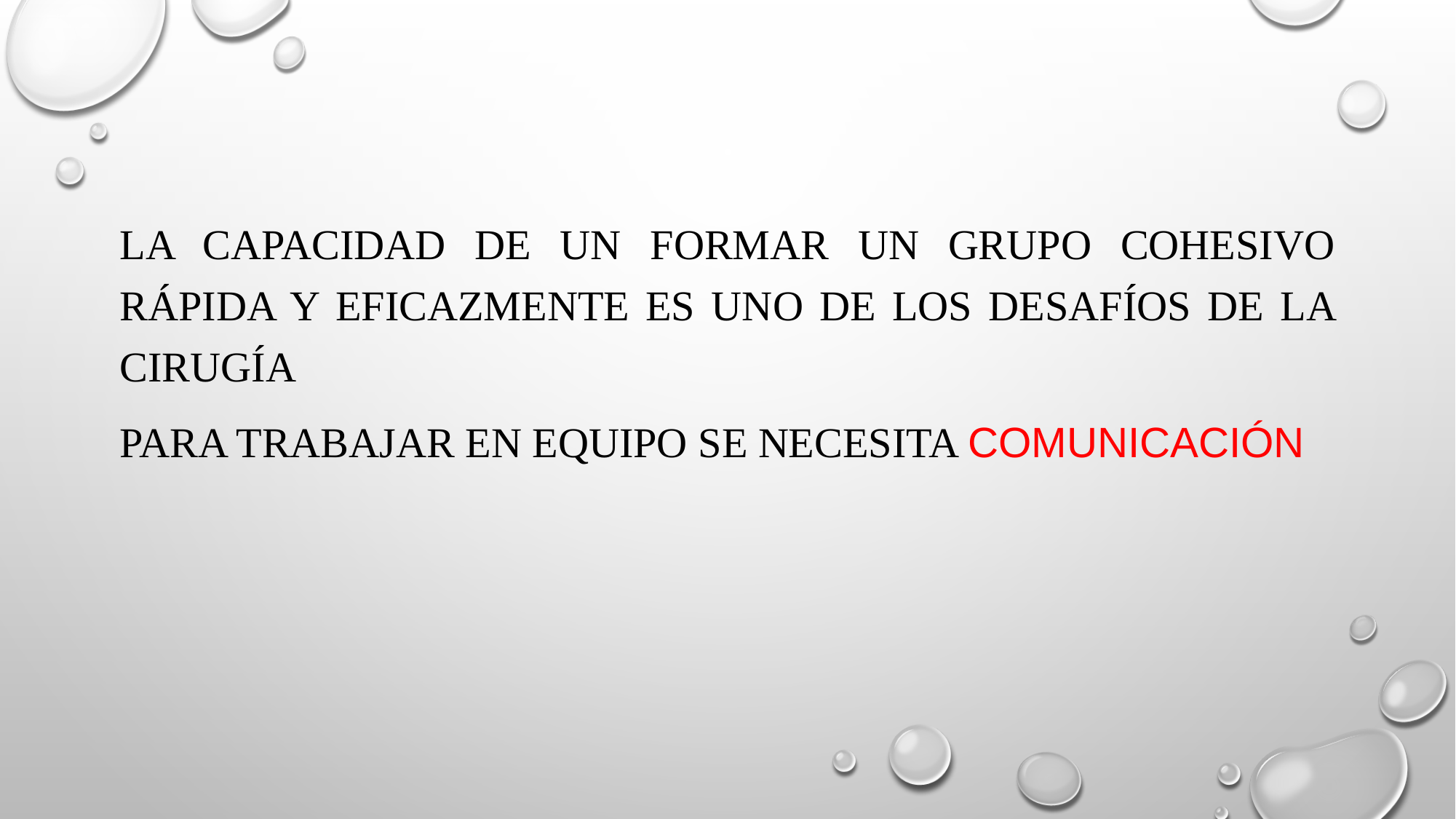

La capacidad de un formar un grupo cohesivo rápida y eficazmente es uno de los desafíos de la cirugía
Para trabajar en equipo se necesita comunicación